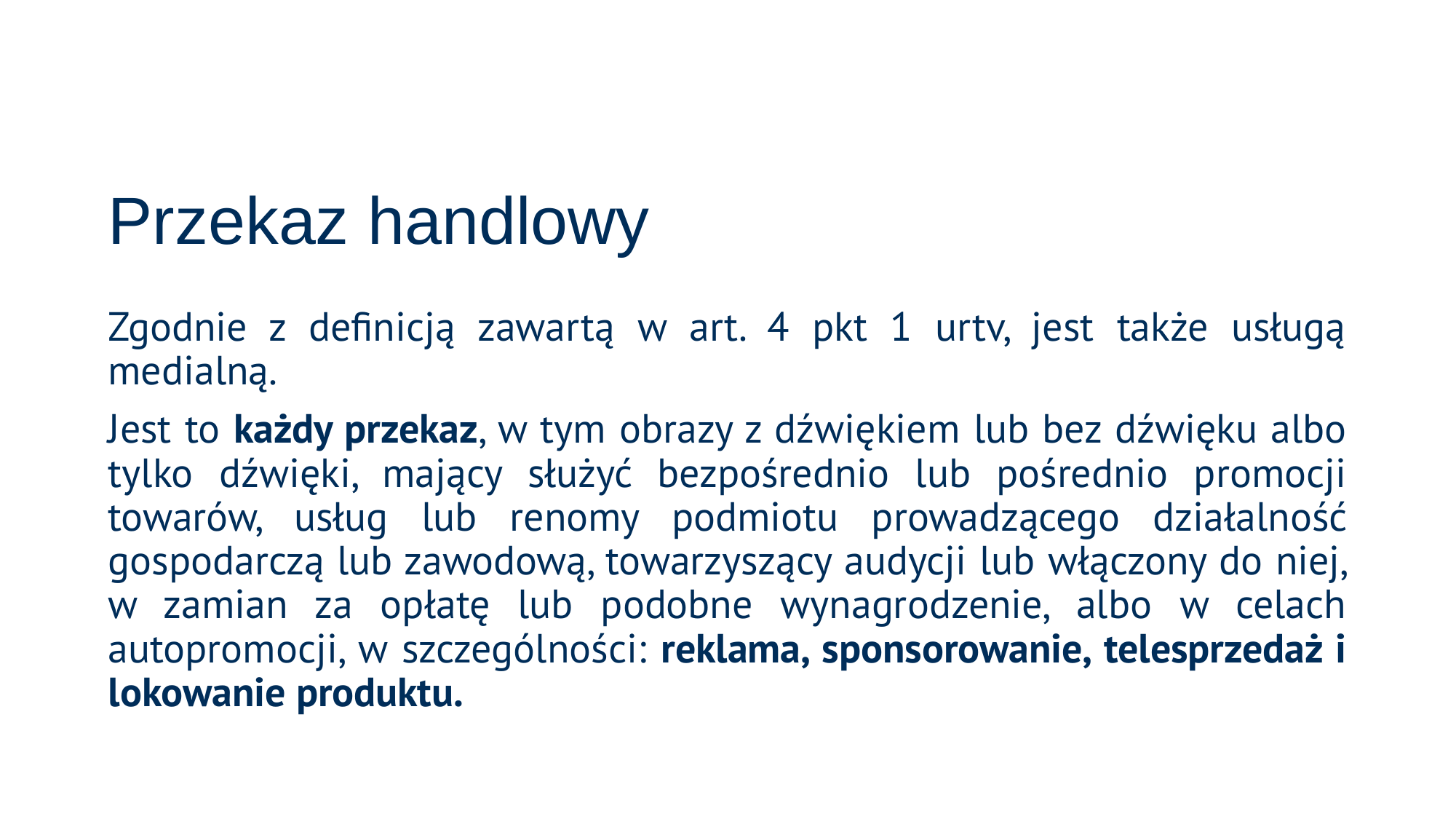

# Przekaz handlowy
Zgodnie z definicją zawartą w art. 4 pkt 1 urtv, jest także usługą medialną.
Jest to każdy przekaz, w tym obrazy z dźwiękiem lub bez dźwięku albo tylko dźwięki, mający służyć bezpośrednio lub pośrednio promocji towarów, usług lub renomy podmiotu prowadzącego działalność gospodarczą lub zawodową, towarzyszący audycji lub włączony do niej, w zamian za opłatę lub podobne wynagrodzenie, albo w celach autopromocji, w szczególności: reklama, sponsorowanie, telesprzedaż i lokowanie produktu.